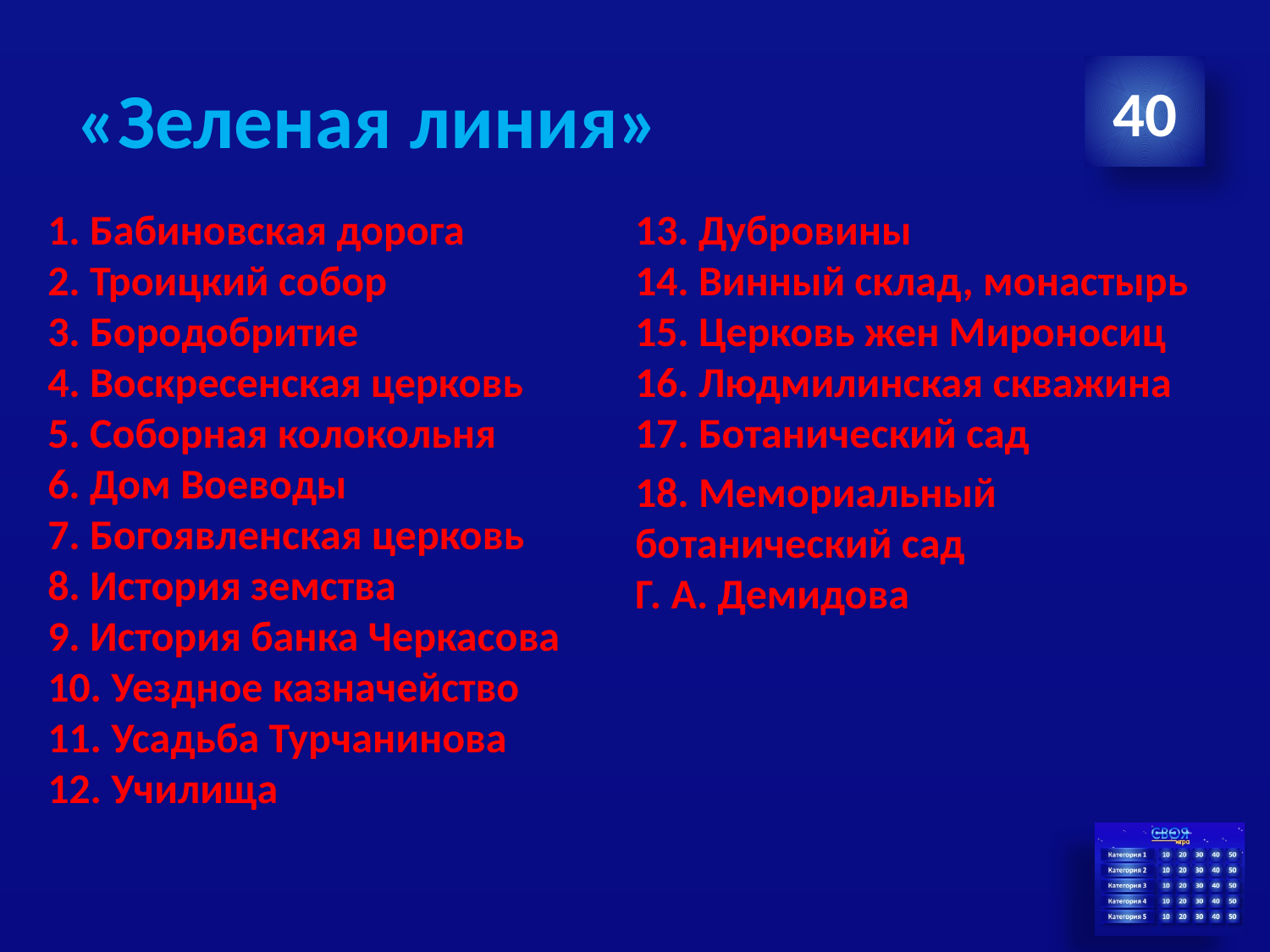

# «Зеленая линия»
40
1. Бабиновская дорога 
2. Троицкий собор 
3. Бородобритие 
4. Воскресенская церковь 
5. Соборная колокольня 
6. Дом Воеводы 
7. Богоявленская церковь 
8. История земства 
9. История банка Черкасова 
10. Уездное казначейство 
11. Усадьба Турчанинова 
12. Училища 
13. Дубровины 
14. Винный склад, монастырь 
15. Церковь жен Мироносиц 
16. Людмилинская скважина 
17. Ботанический сад
18. Мемориальный ботанический сад Г. А. Демидова